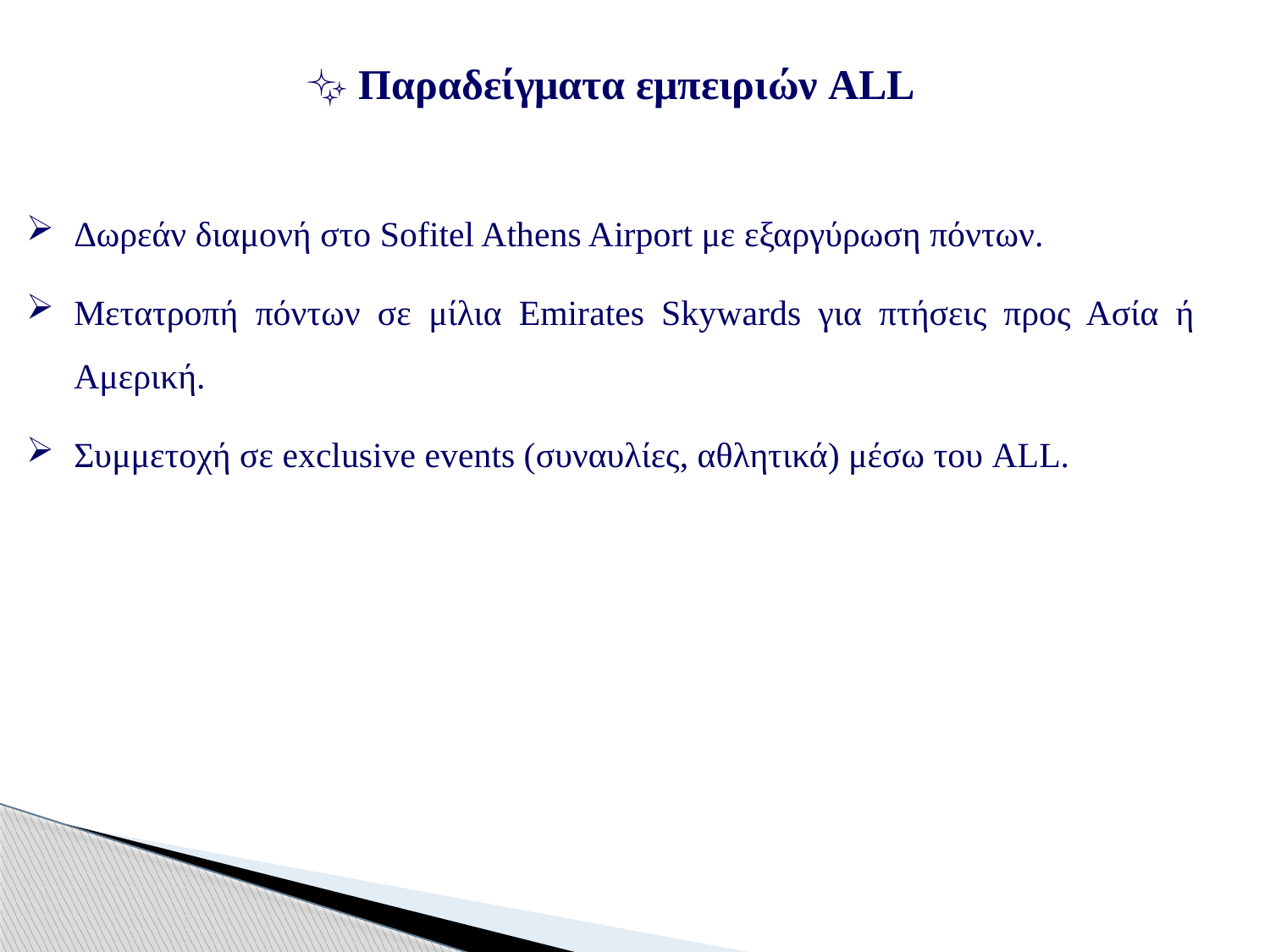

✨ Παραδείγματα εμπειριών ALL

Δωρεάν διαμονή στο Sofitel Athens Airport με εξαργύρωση πόντων.
Μετατροπή πόντων σε μίλια Emirates Skywards για πτήσεις προς Ασία ή Αμερική.
Συμμετοχή σε exclusive events (συναυλίες, αθλητικά) μέσω του ALL.